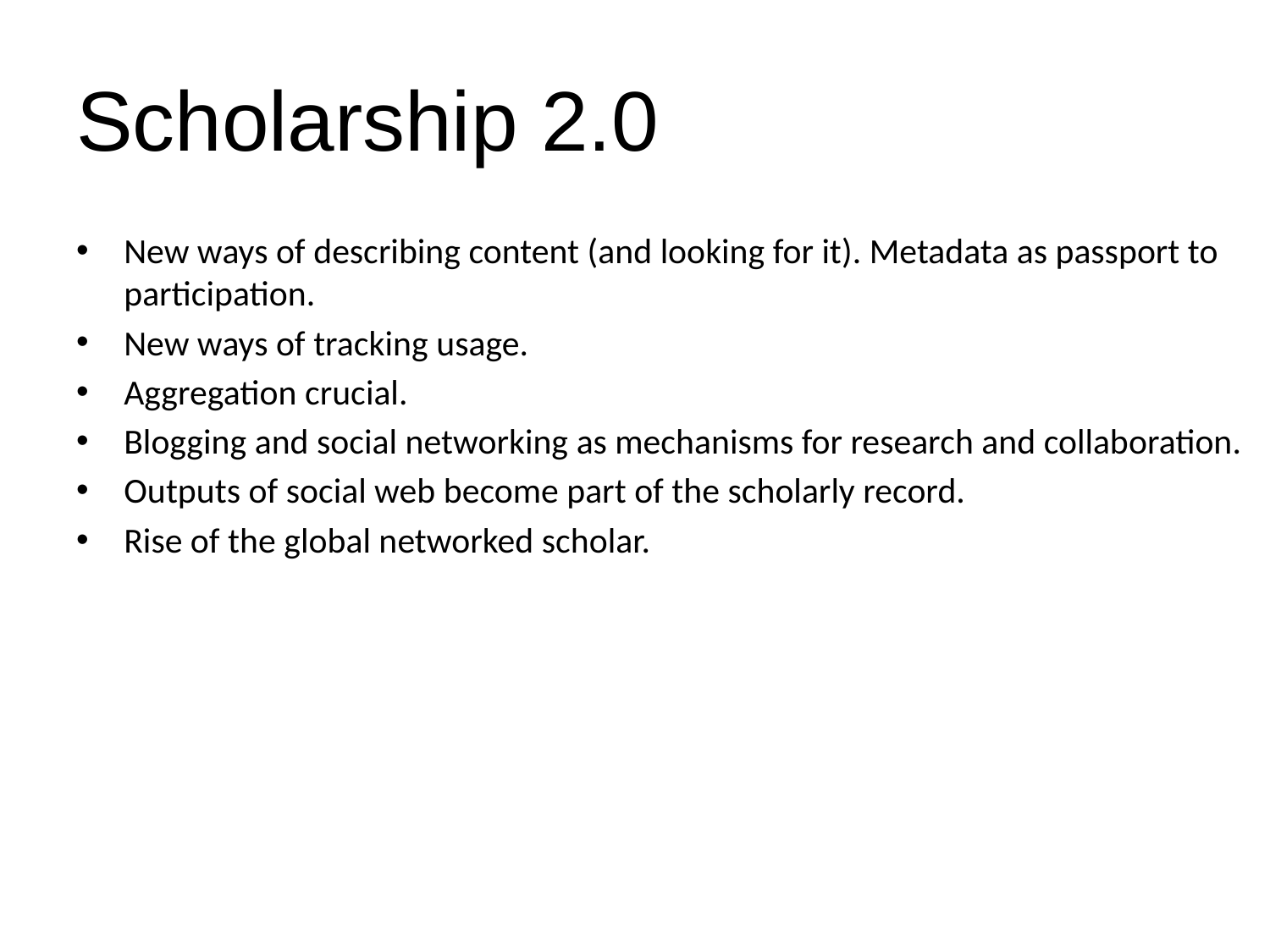

Scholarship 2.0
#

New ways of describing content (and looking for it). Metadata as passport to participation.
New ways of tracking usage.
Aggregation crucial.
Blogging and social networking as mechanisms for research and collaboration.
Outputs of social web become part of the scholarly record.
Rise of the global networked scholar.